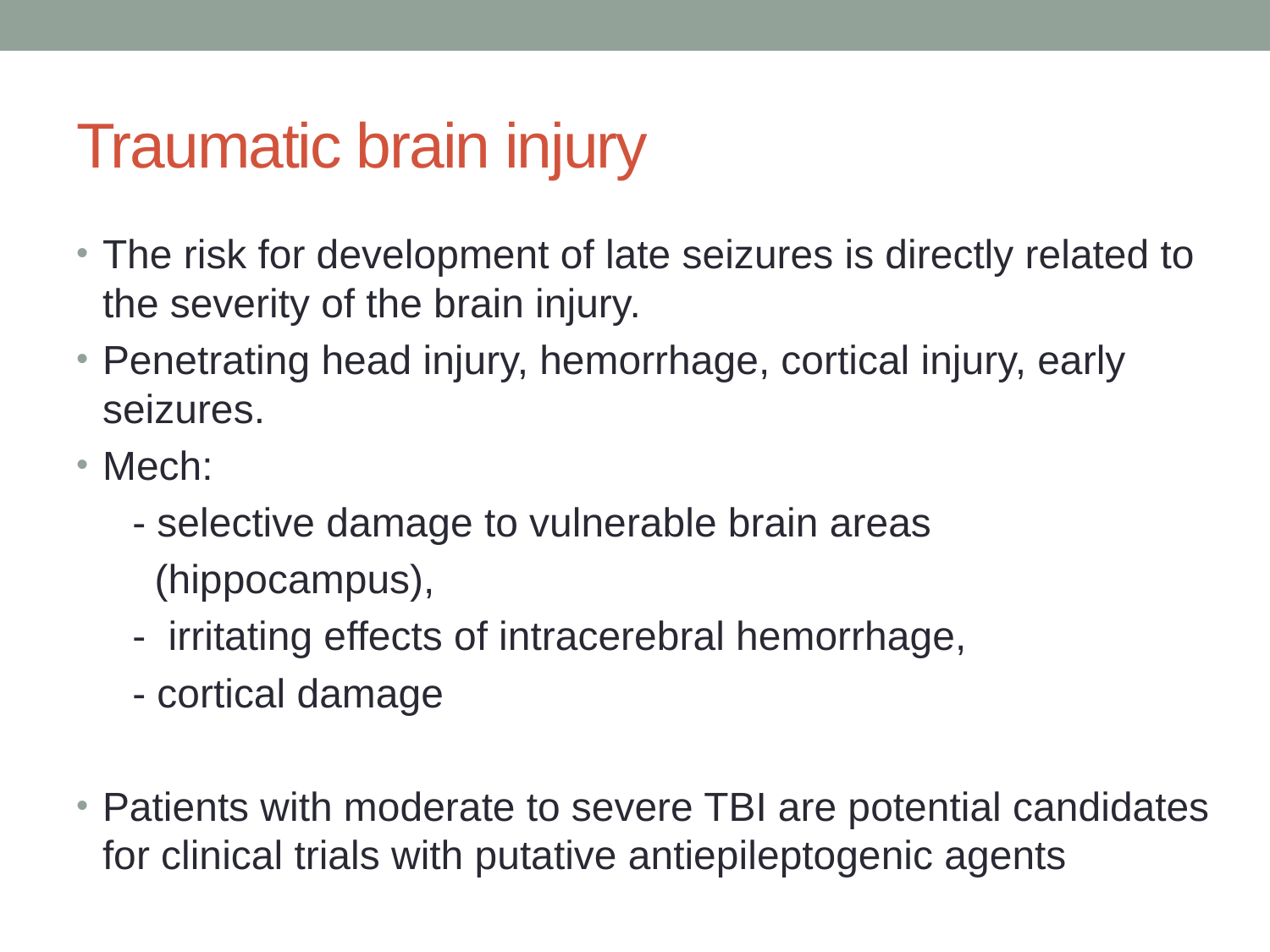

# Traumatic brain injury
The risk for development of late seizures is directly related to the severity of the brain injury.
Penetrating head injury, hemorrhage, cortical injury, early seizures.
Mech:
     - selective damage to vulnerable brain areas
       (hippocampus),
     -  irritating effects of intracerebral hemorrhage,
     - cortical damage

Patients with moderate to severe TBI are potential candidates for clinical trials with putative antiepileptogenic agents